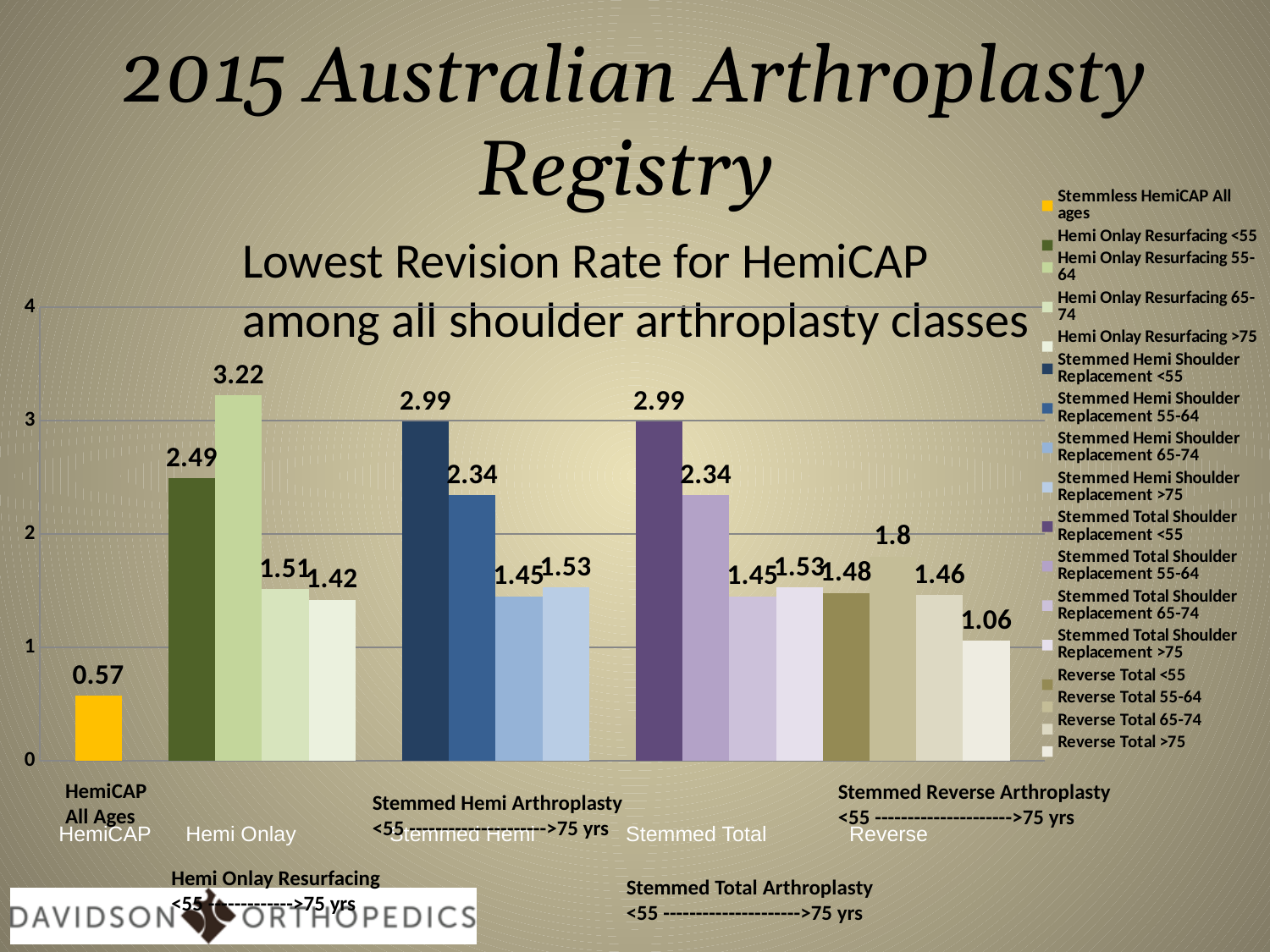

# 2015 Australian Arthroplasty Registry

### Chart

| Category | Stemmless HemiCAP All ages | Stemmless HemiCAP All ages | Hemi Onlay Resurfacing <55 | Hemi Onlay Resurfacing 55-64 | Hemi Onlay Resurfacing 65-74 | Hemi Onlay Resurfacing >75 | Hemi Onlay Resurfacing >75 | Stemmed Hemi Shoulder Replacement <55 | Stemmed Hemi Shoulder Replacement 55-64 | Stemmed Hemi Shoulder Replacement 65-74 | Stemmed Hemi Shoulder Replacement >75 | Stemmed Hemi Shoulder Replacement >75 | Stemmed Total Shoulder Replacement <55 | Stemmed Total Shoulder Replacement 55-64 | Stemmed Total Shoulder Replacement 65-74 | Stemmed Total Shoulder Replacement >75 | Reverse Total <55 | Reverse Total 55-64 | Reverse Total 65-74 | Reverse Total >75 |
|---|---|---|---|---|---|---|---|---|---|---|---|---|---|---|---|---|---|---|---|---|
Lowest Revision Rate for HemiCAP
among all shoulder arthroplasty classes
HemiCAP
All Ages
Stemmed Reverse Arthroplasty
<55 --------------------->75 yrs
Stemmed Hemi Arthroplasty
<55 --------------------->75 yrs
HemiCAP	Hemi Onlay	             Stemmed Hemi	          Stemmed Total              Reverse
Hemi Onlay Resurfacing
<55 ------------->75 yrs

Stemmed Total Arthroplasty
<55 --------------------->75 yrs